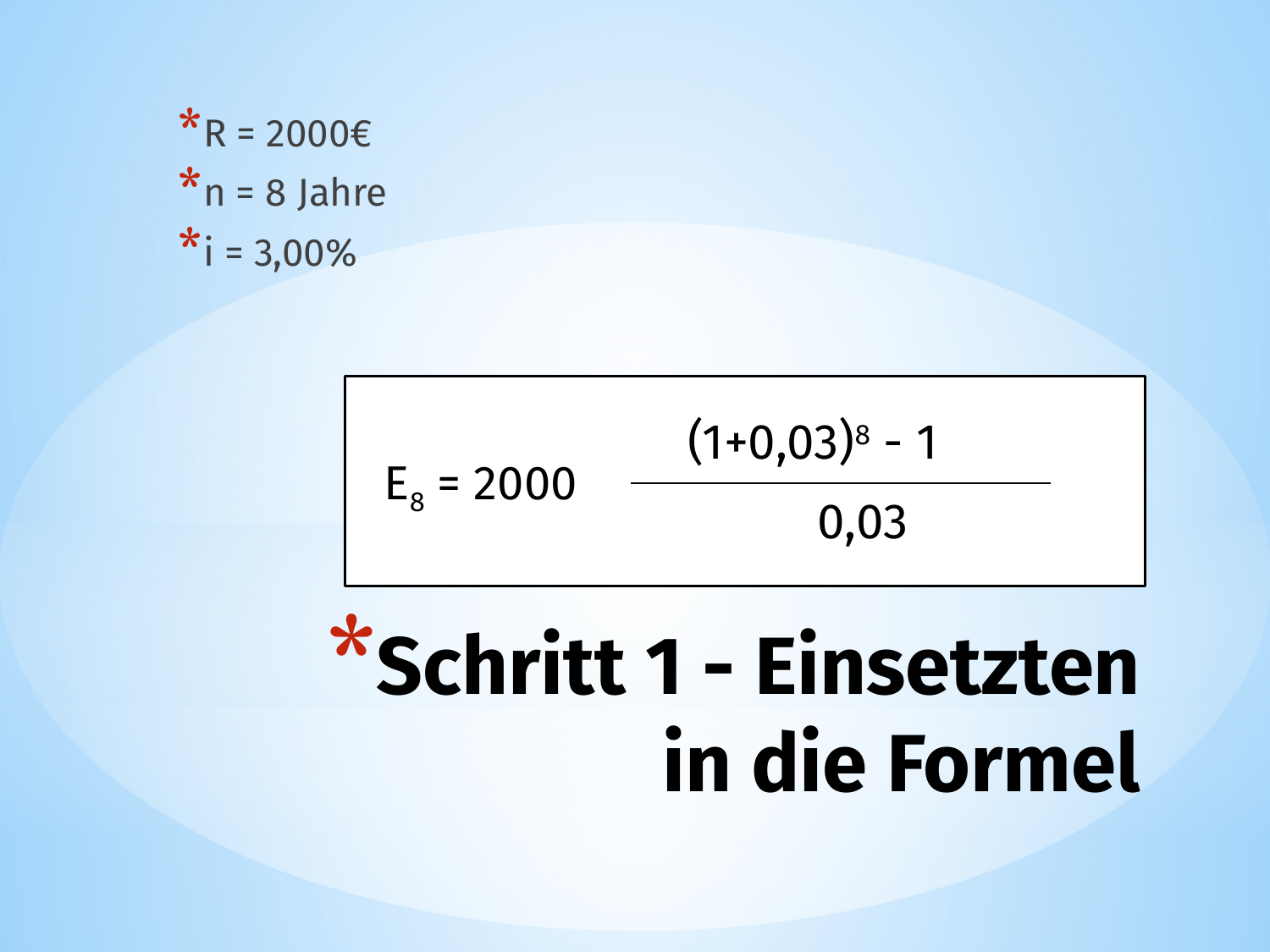

R = 2000€
n = 8 Jahre
i = 3,00%

(1+0,03)8 - 1
E8 = 2000
0,03
# Schritt 1 - Einsetzten in die Formel